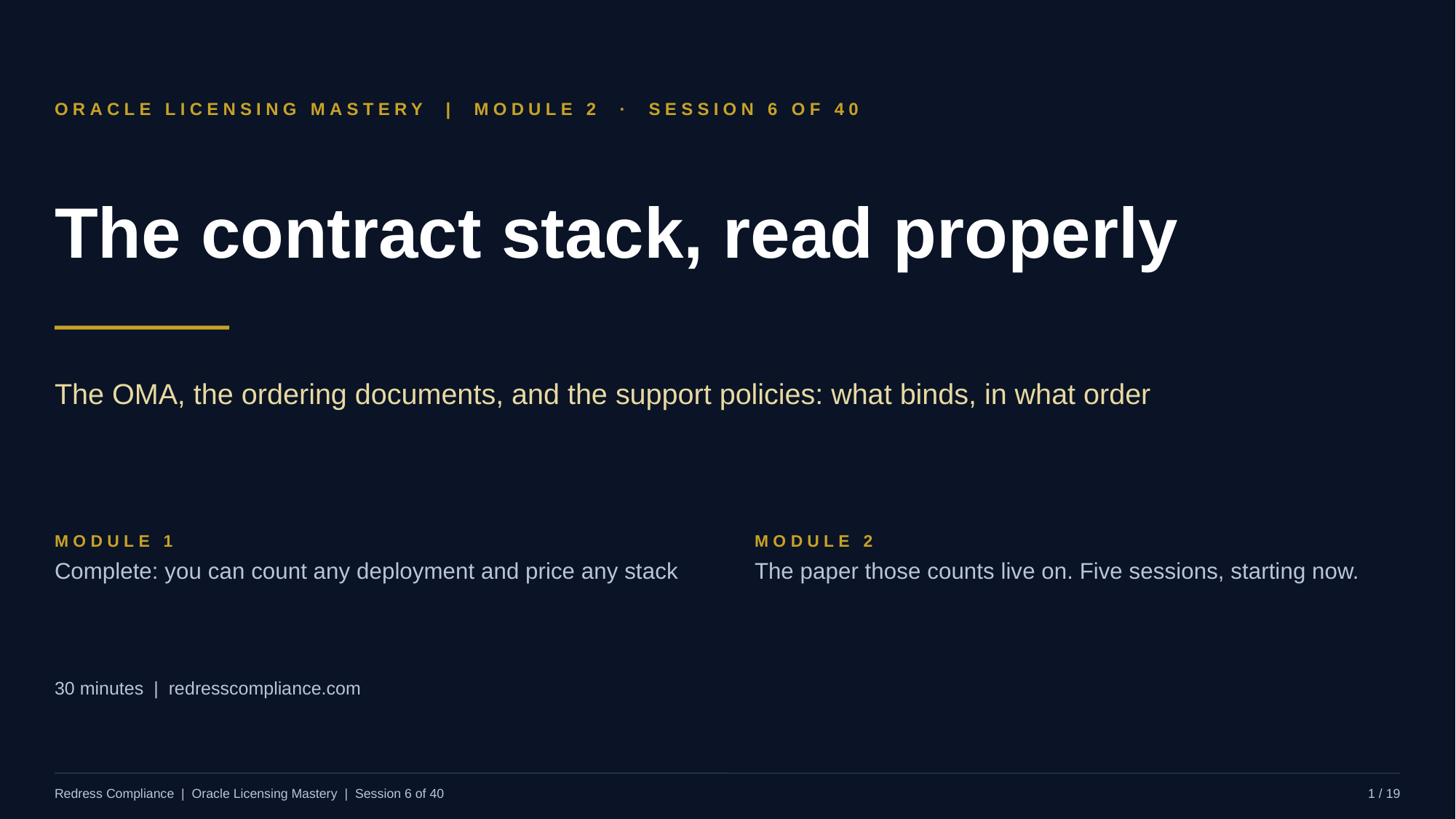

ORACLE LICENSING MASTERY  |  MODULE 2  ·  SESSION 6 OF 40
The contract stack, read properly

The OMA, the ordering documents, and the support policies: what binds, in what order
MODULE 1
Complete: you can count any deployment and price any stack
MODULE 2
The paper those counts live on. Five sessions, starting now.
30 minutes  |  redresscompliance.com

Redress Compliance  |  Oracle Licensing Mastery  |  Session 6 of 40
1 / 19